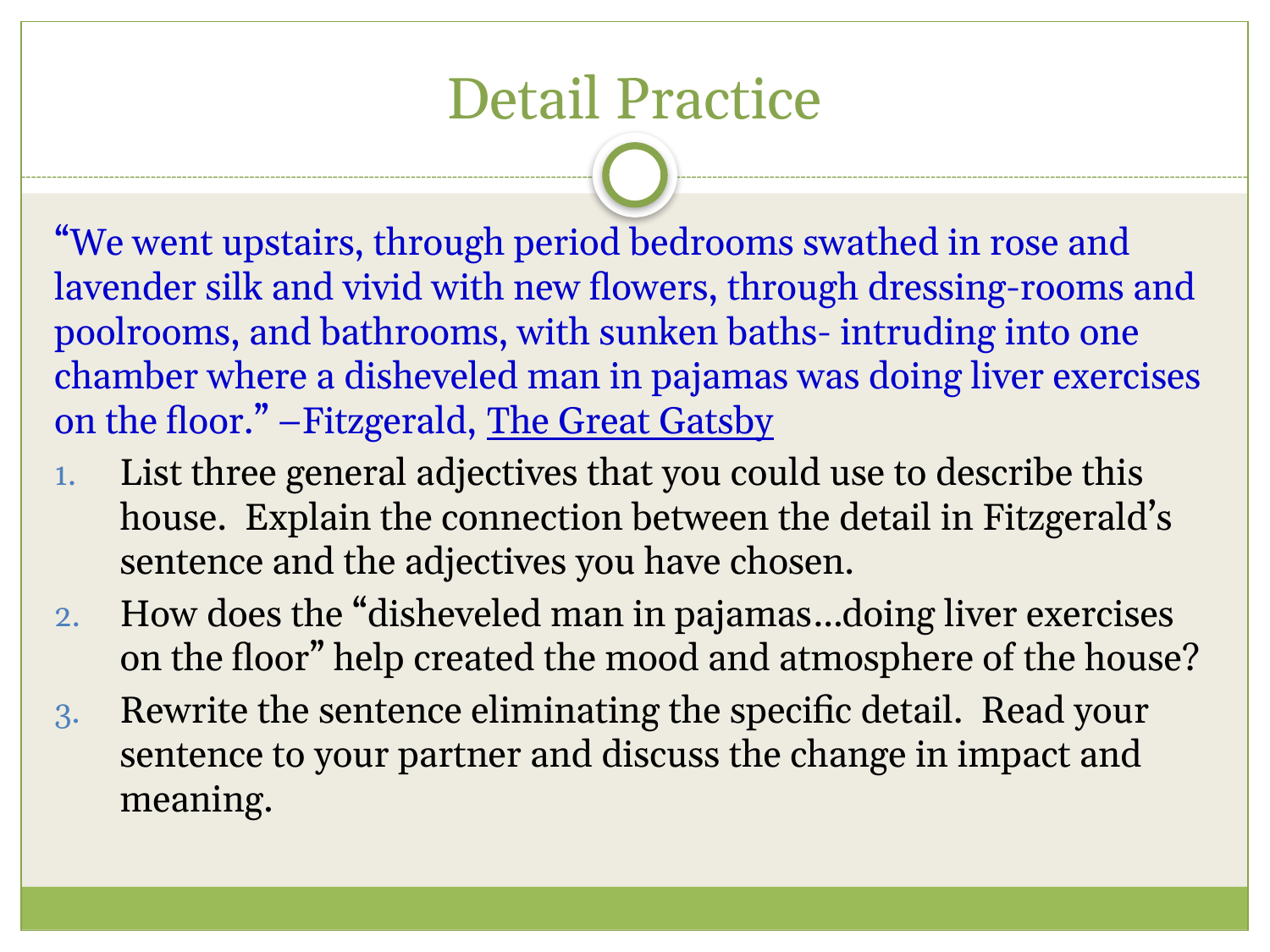

# Detail Practice
“We went upstairs, through period bedrooms swathed in rose and lavender silk and vivid with new flowers, through dressing-rooms and poolrooms, and bathrooms, with sunken baths- intruding into one chamber where a disheveled man in pajamas was doing liver exercises on the floor.” –Fitzgerald, The Great Gatsby
List three general adjectives that you could use to describe this house.  Explain the connection between the detail in Fitzgerald’s sentence and the adjectives you have chosen.
How does the “disheveled man in pajamas…doing liver exercises on the floor” help created the mood and atmosphere of the house?
Rewrite the sentence eliminating the specific detail.  Read your sentence to your partner and discuss the change in impact and meaning.